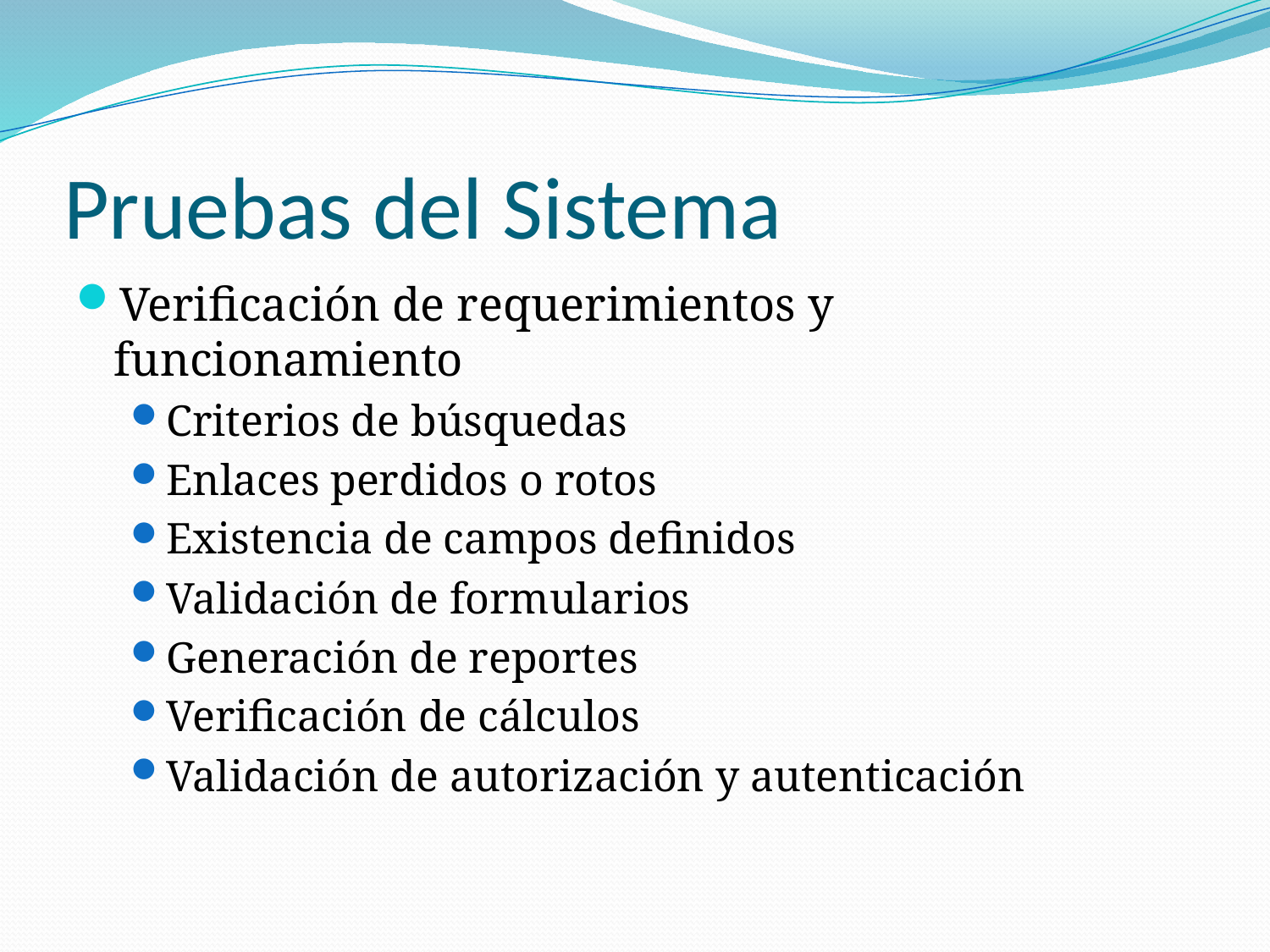

# Pruebas del Sistema
Verificación de requerimientos y funcionamiento
Criterios de búsquedas
Enlaces perdidos o rotos
Existencia de campos definidos
Validación de formularios
Generación de reportes
Verificación de cálculos
Validación de autorización y autenticación